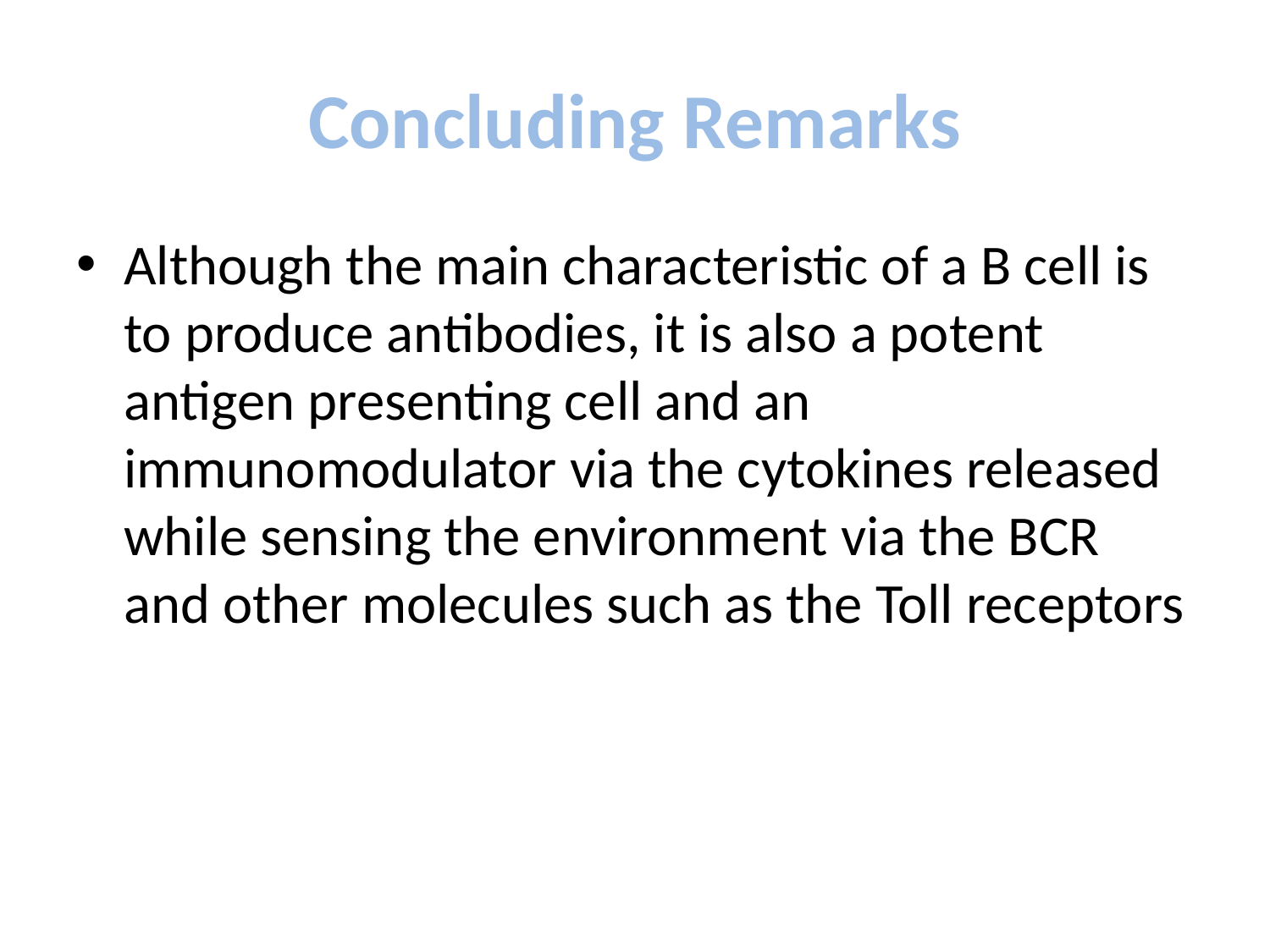

# Concluding Remarks
Although the main characteristic of a B cell is to produce antibodies, it is also a potent antigen presenting cell and an immunomodulator via the cytokines released while sensing the environment via the BCR and other molecules such as the Toll receptors